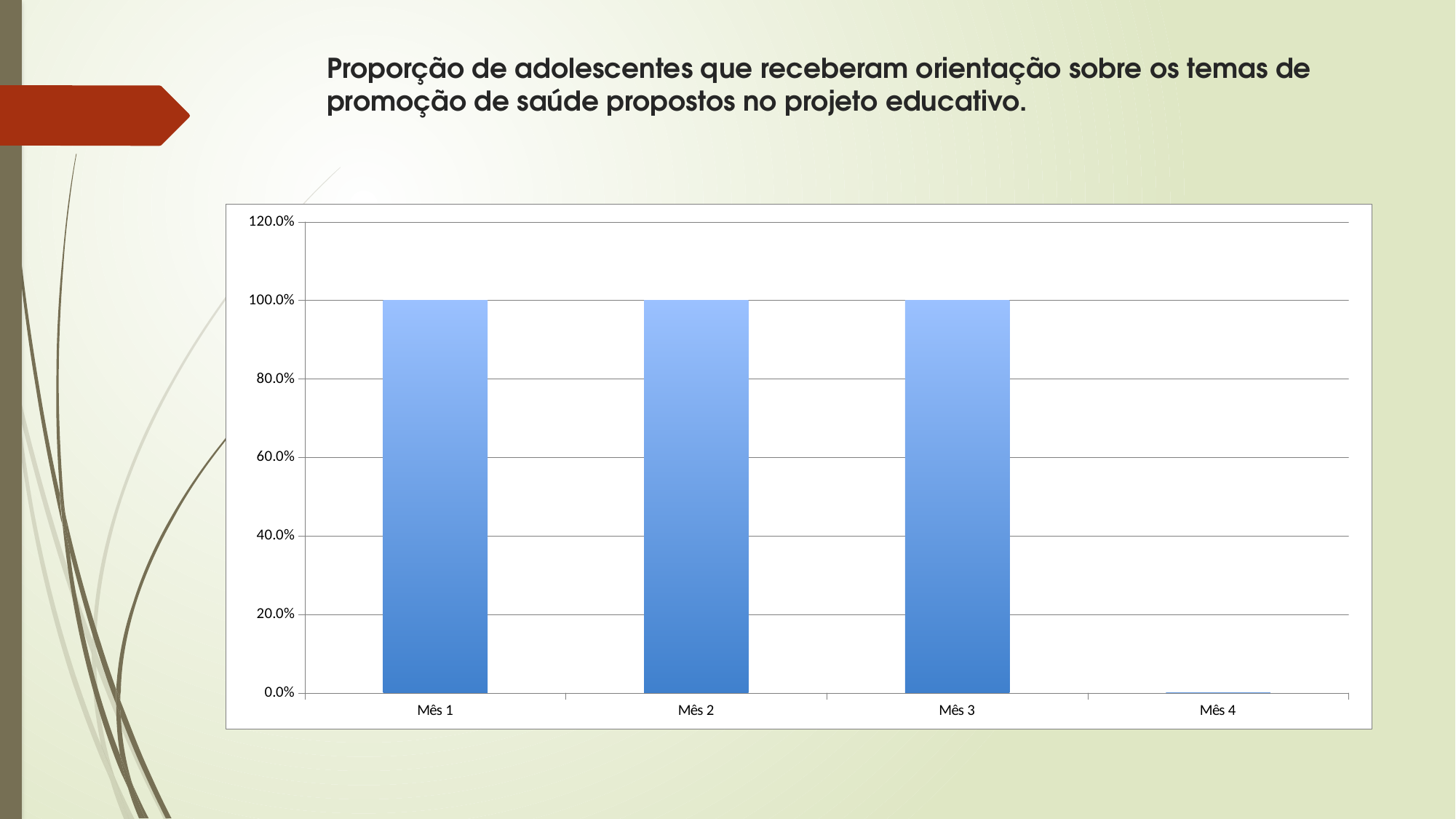

# Proporção de adolescentes que receberam orientação sobre os temas de promoção de saúde propostos no projeto educativo.

### Chart

| Category | 6.8. Proporção de adolescentes com orientação sobre prevenção do uso de drogas e álcool                                          |
|---|---|
| Mês 1 | 1.0 |
| Mês 2 | 1.0 |
| Mês 3 | 1.0 |
| Mês 4 | 0.0 |